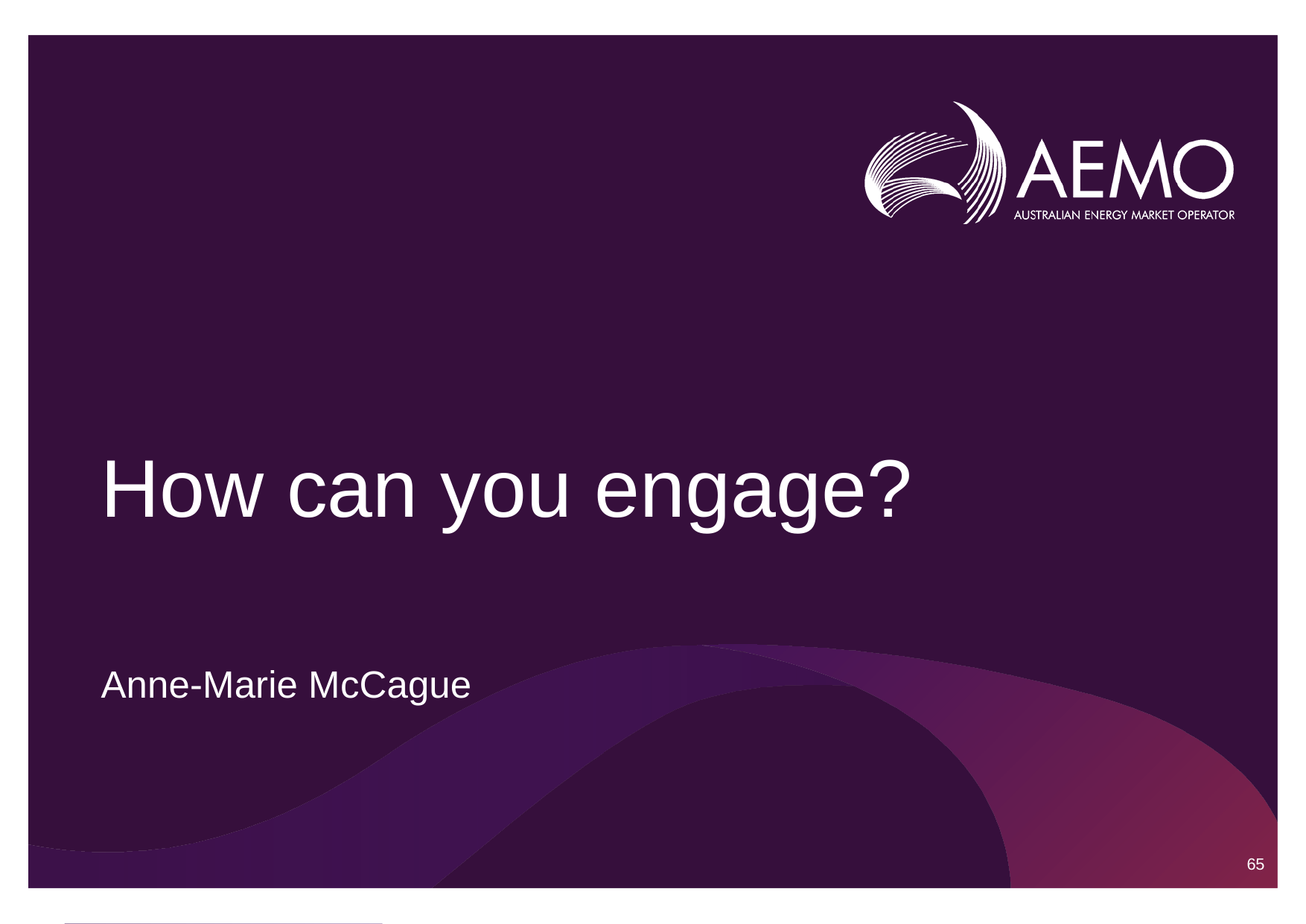

# How can you engage?
Anne-Marie McCague
65